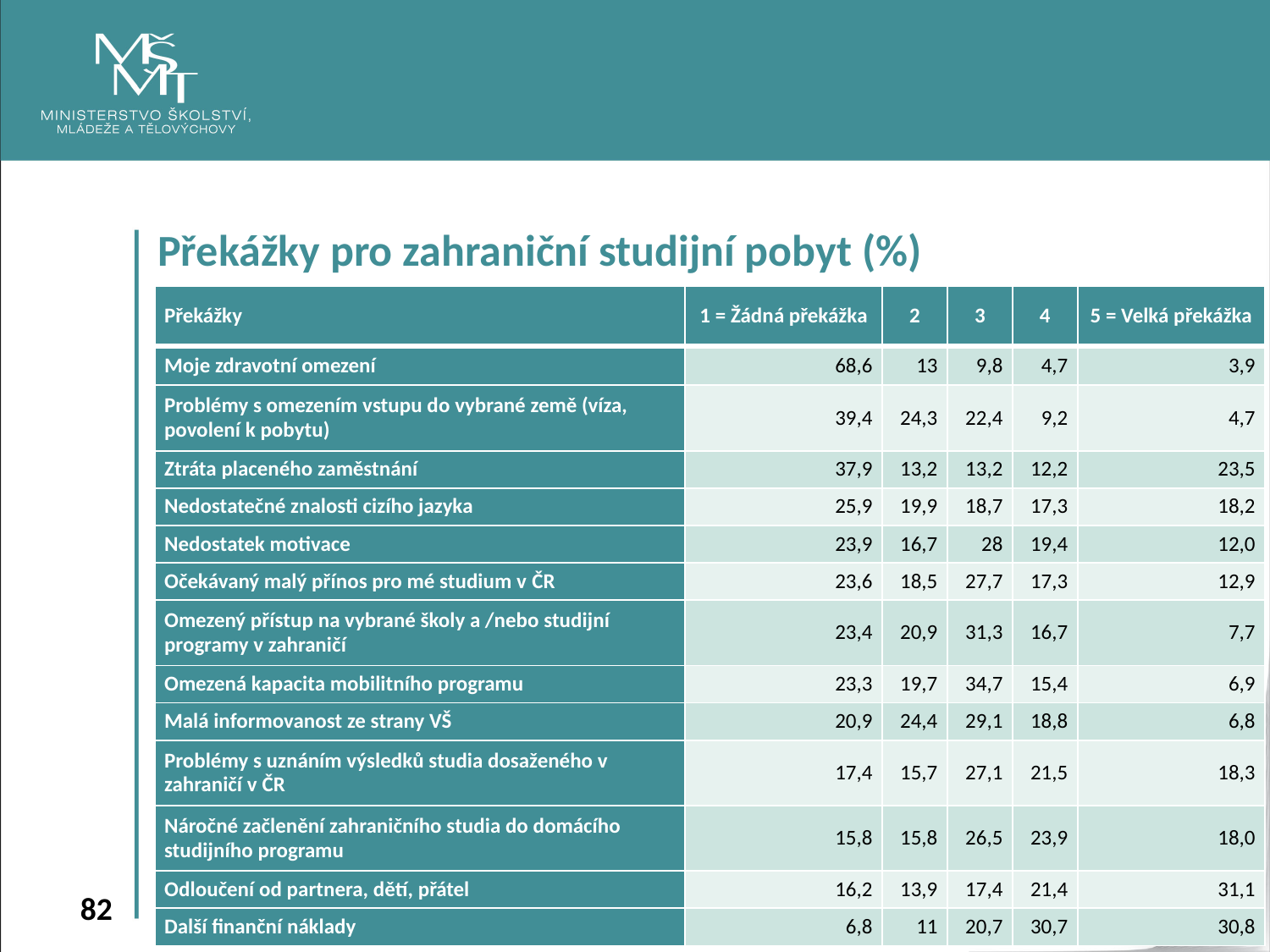

Překážky pro zahraniční studijní pobyt (%)
| Překážky | 1 = Žádná překážka | 2 | 3 | 4 | 5 = Velká překážka |
| --- | --- | --- | --- | --- | --- |
| Moje zdravotní omezení | 68,6 | 13 | 9,8 | 4,7 | 3,9 |
| Problémy s omezením vstupu do vybrané země (víza, povolení k pobytu) | 39,4 | 24,3 | 22,4 | 9,2 | 4,7 |
| Ztráta placeného zaměstnání | 37,9 | 13,2 | 13,2 | 12,2 | 23,5 |
| Nedostatečné znalosti cizího jazyka | 25,9 | 19,9 | 18,7 | 17,3 | 18,2 |
| Nedostatek motivace | 23,9 | 16,7 | 28 | 19,4 | 12,0 |
| Očekávaný malý přínos pro mé studium v ČR | 23,6 | 18,5 | 27,7 | 17,3 | 12,9 |
| Omezený přístup na vybrané školy a /nebo studijní programy v zahraničí | 23,4 | 20,9 | 31,3 | 16,7 | 7,7 |
| Omezená kapacita mobilitního programu | 23,3 | 19,7 | 34,7 | 15,4 | 6,9 |
| Malá informovanost ze strany VŠ | 20,9 | 24,4 | 29,1 | 18,8 | 6,8 |
| Problémy s uznáním výsledků studia dosaženého v zahraničí v ČR | 17,4 | 15,7 | 27,1 | 21,5 | 18,3 |
| Náročné začlenění zahraničního studia do domácího studijního programu | 15,8 | 15,8 | 26,5 | 23,9 | 18,0 |
| Odloučení od partnera, dětí, přátel | 16,2 | 13,9 | 17,4 | 21,4 | 31,1 |
| Další finanční náklady | 6,8 | 11 | 20,7 | 30,7 | 30,8 |